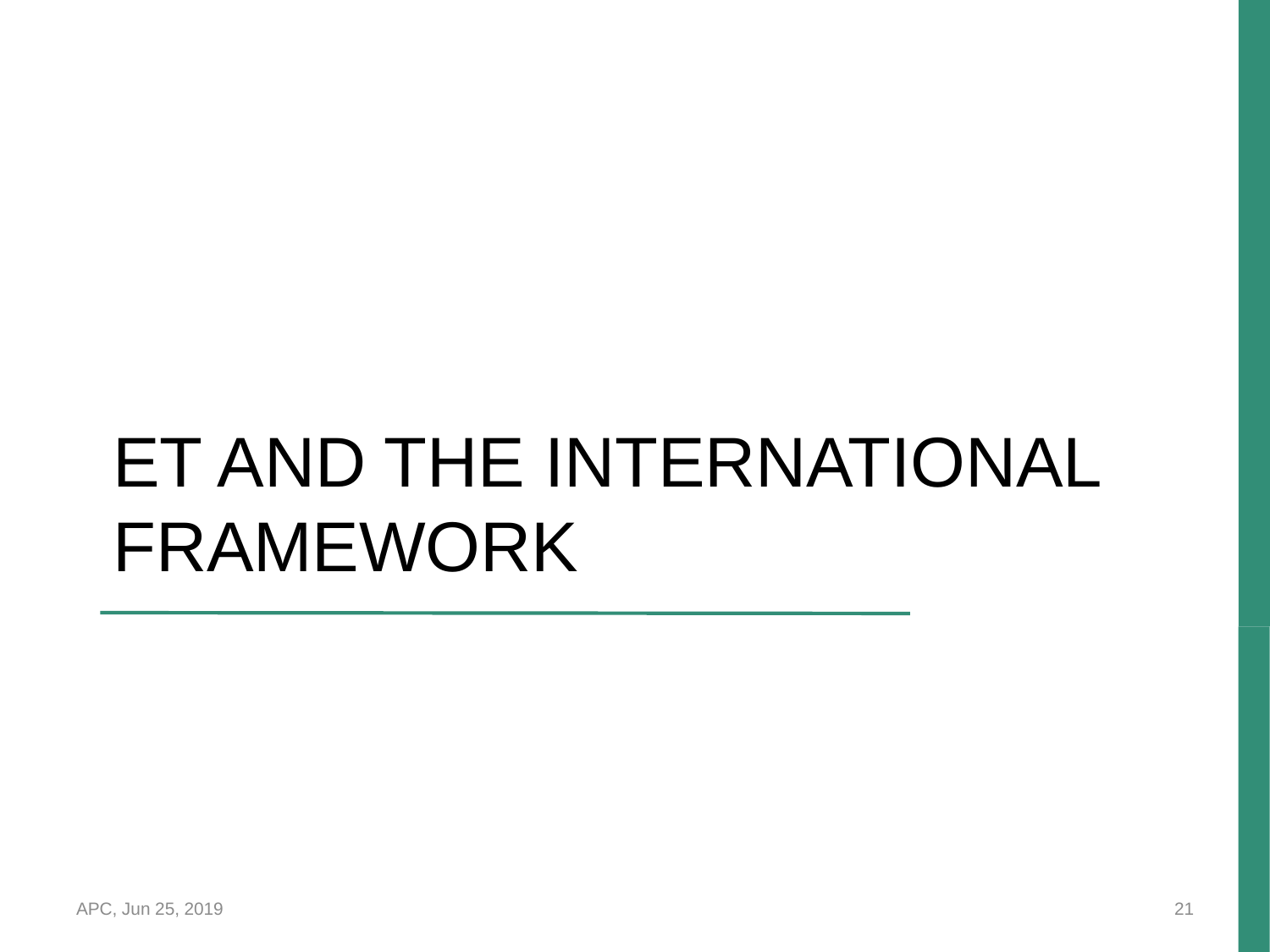

# ET AND THE international framework

APC, Jun 25, 2019
21